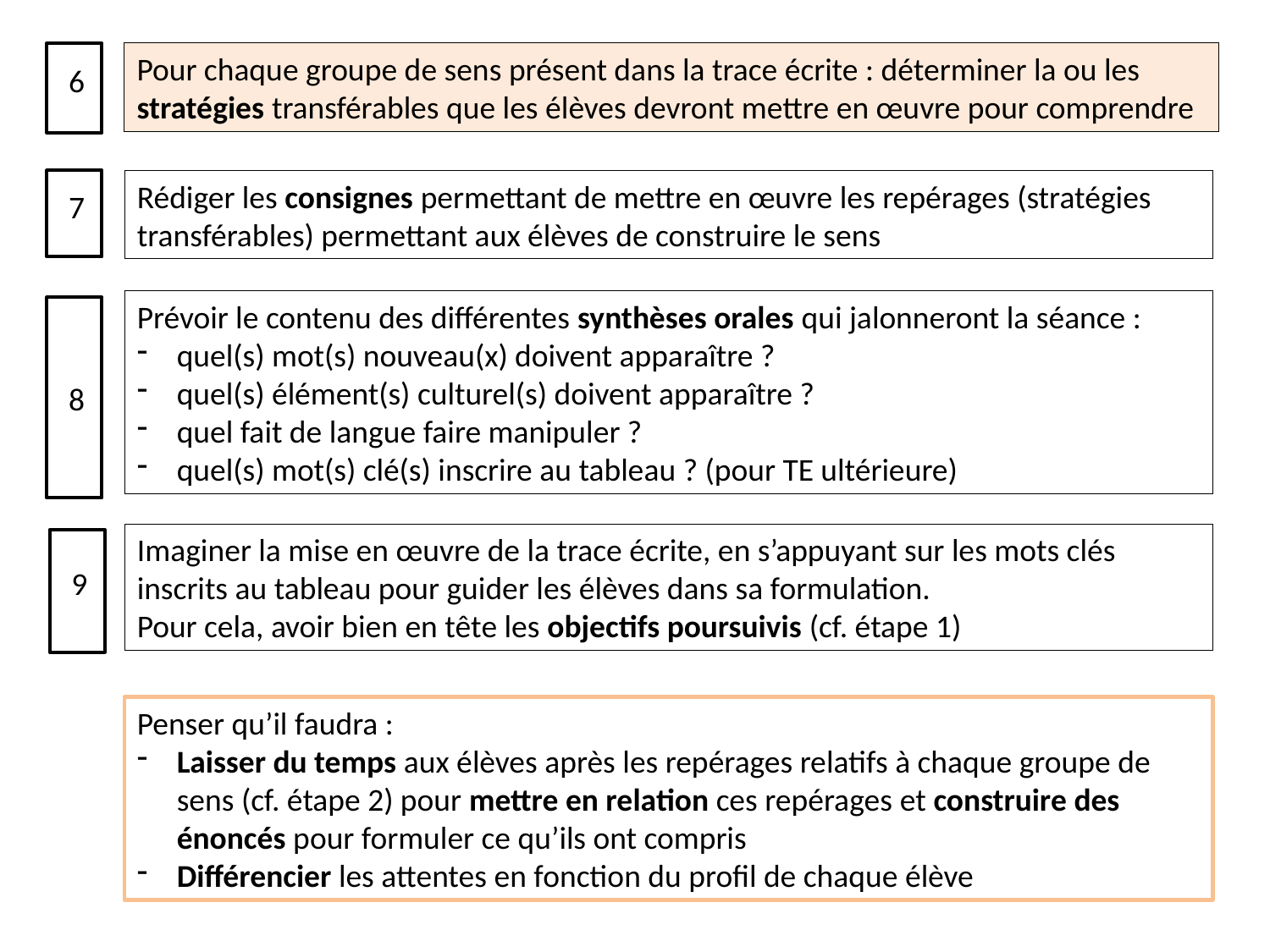

6
Pour chaque groupe de sens présent dans la trace écrite : déterminer la ou les stratégies transférables que les élèves devront mettre en œuvre pour comprendre

7
Rédiger les consignes permettant de mettre en œuvre les repérages (stratégies transférables) permettant aux élèves de construire le sens
Prévoir le contenu des différentes synthèses orales qui jalonneront la séance :
quel(s) mot(s) nouveau(x) doivent apparaître ?
quel(s) élément(s) culturel(s) doivent apparaître ?
quel fait de langue faire manipuler ?
quel(s) mot(s) clé(s) inscrire au tableau ? (pour TE ultérieure)

8
Imaginer la mise en œuvre de la trace écrite, en s’appuyant sur les mots clés inscrits au tableau pour guider les élèves dans sa formulation.
Pour cela, avoir bien en tête les objectifs poursuivis (cf. étape 1)

9
Penser qu’il faudra :
Laisser du temps aux élèves après les repérages relatifs à chaque groupe de sens (cf. étape 2) pour mettre en relation ces repérages et construire des énoncés pour formuler ce qu’ils ont compris
Différencier les attentes en fonction du profil de chaque élève